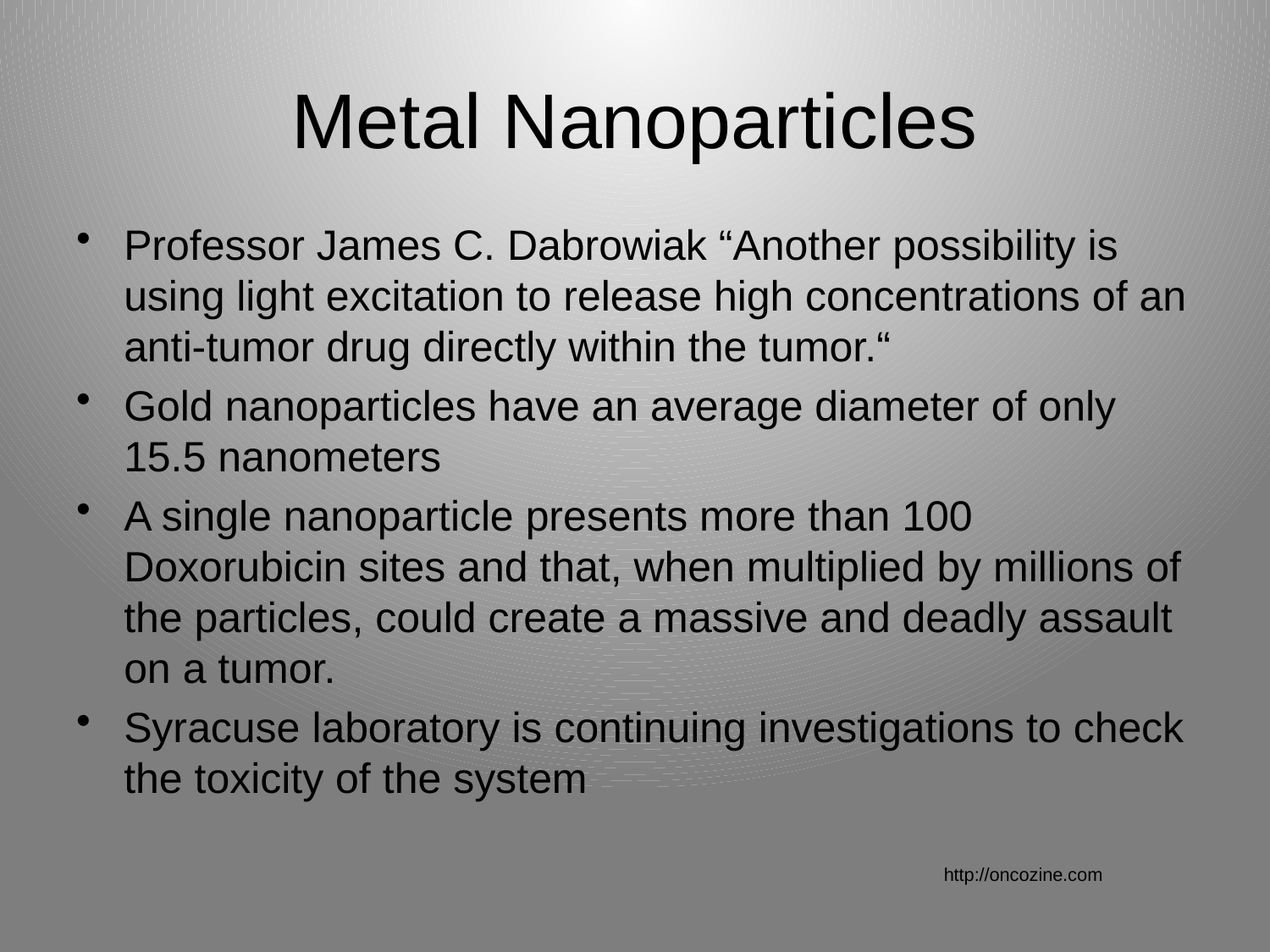

# Metal Nanoparticles
Professor James C. Dabrowiak “Another possibility is using light excitation to release high concentrations of an anti-tumor drug directly within the tumor.“
Gold nanoparticles have an average diameter of only 15.5 nanometers
A single nanoparticle presents more than 100 Doxorubicin sites and that, when multiplied by millions of the particles, could create a massive and deadly assault on a tumor.
Syracuse laboratory is continuing investigations to check the toxicity of the system

http://oncozine.com